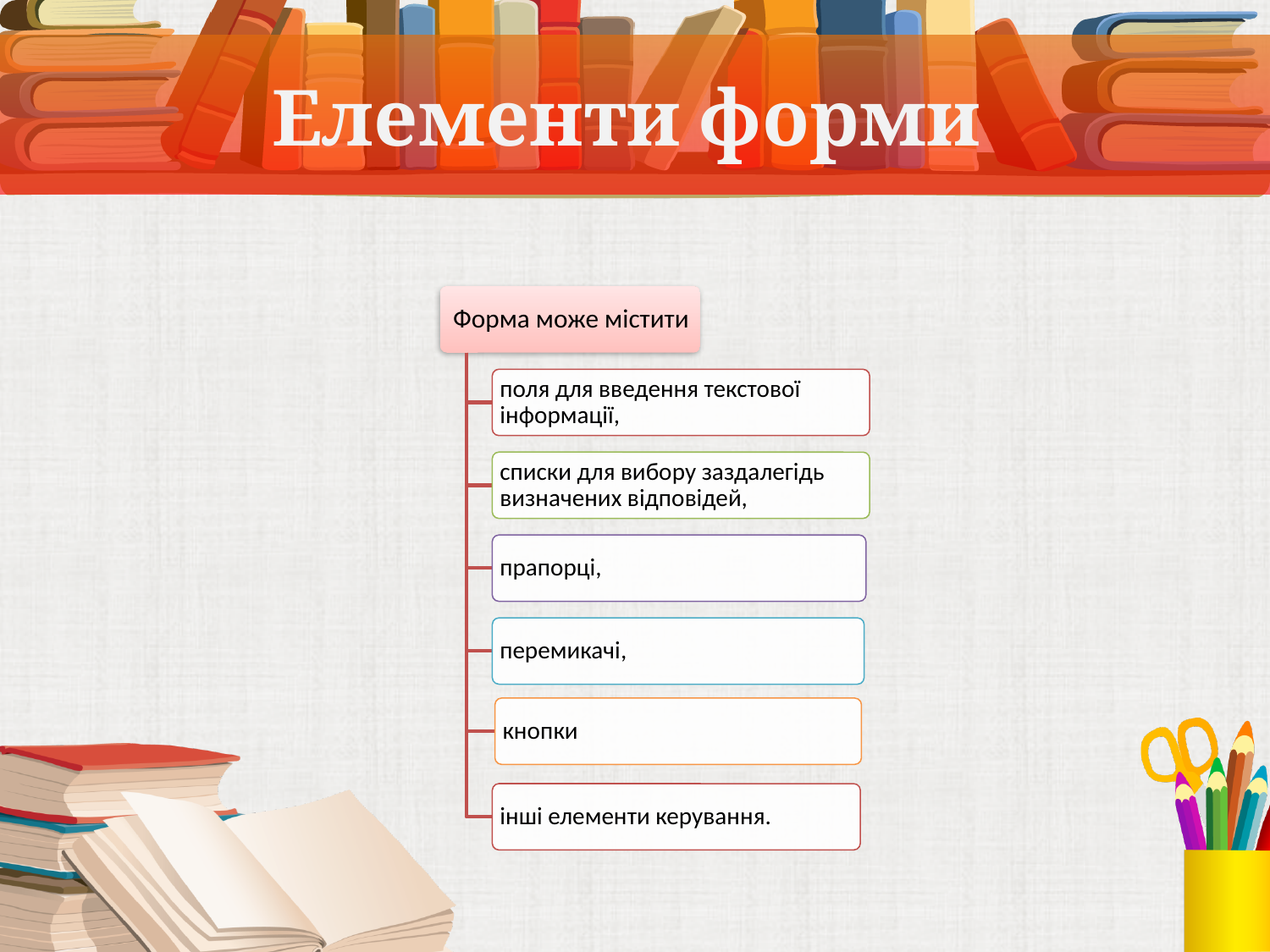

# Елементи форми
Форма може містити
поля для введення текстової інформації,
списки для вибору заздалегідь визначених відповідей,
прапорці,
перемикачі,
кнопки
інші елементи керування.